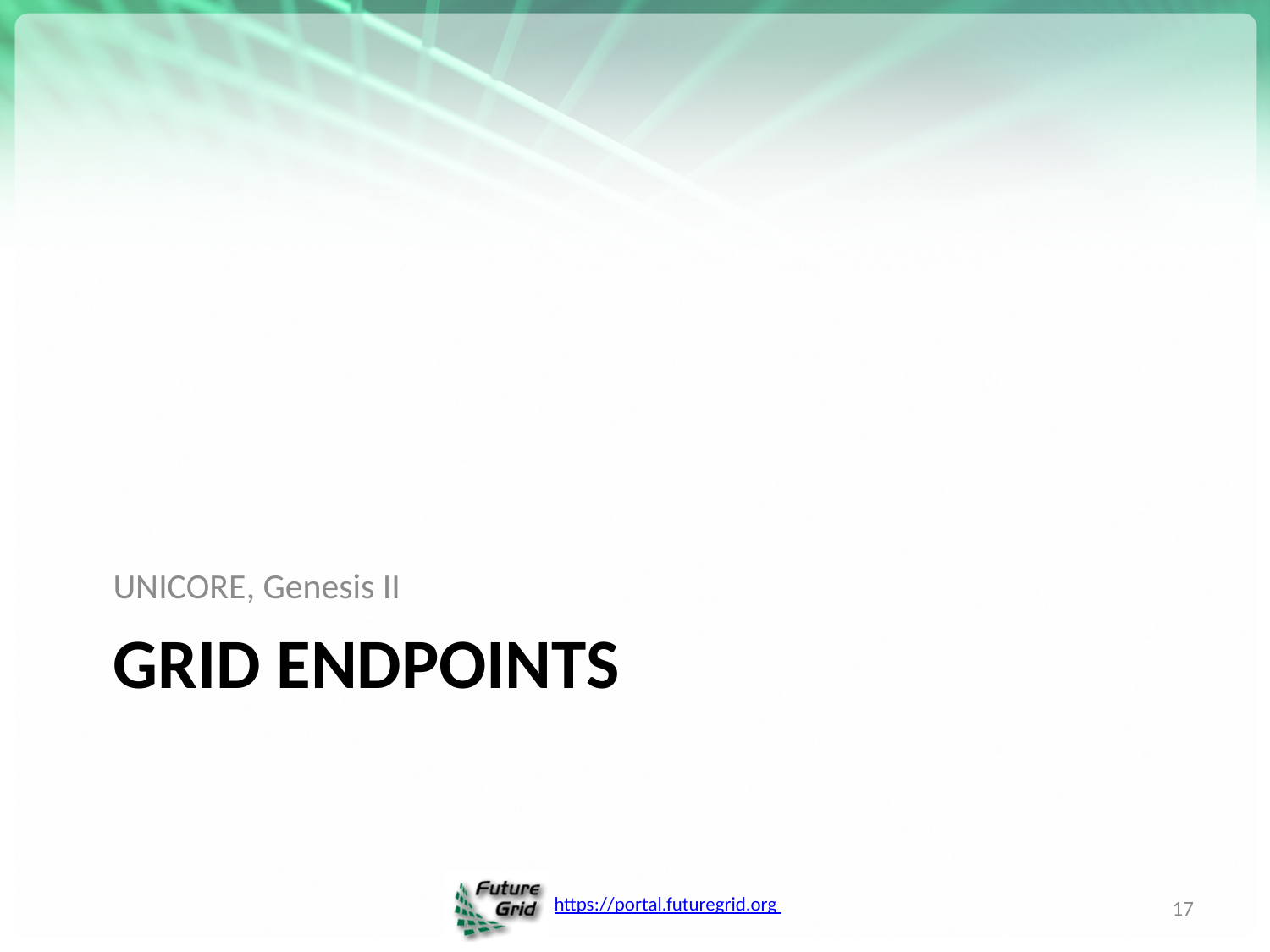

UNICORE, Genesis II
# Grid endpoints
17